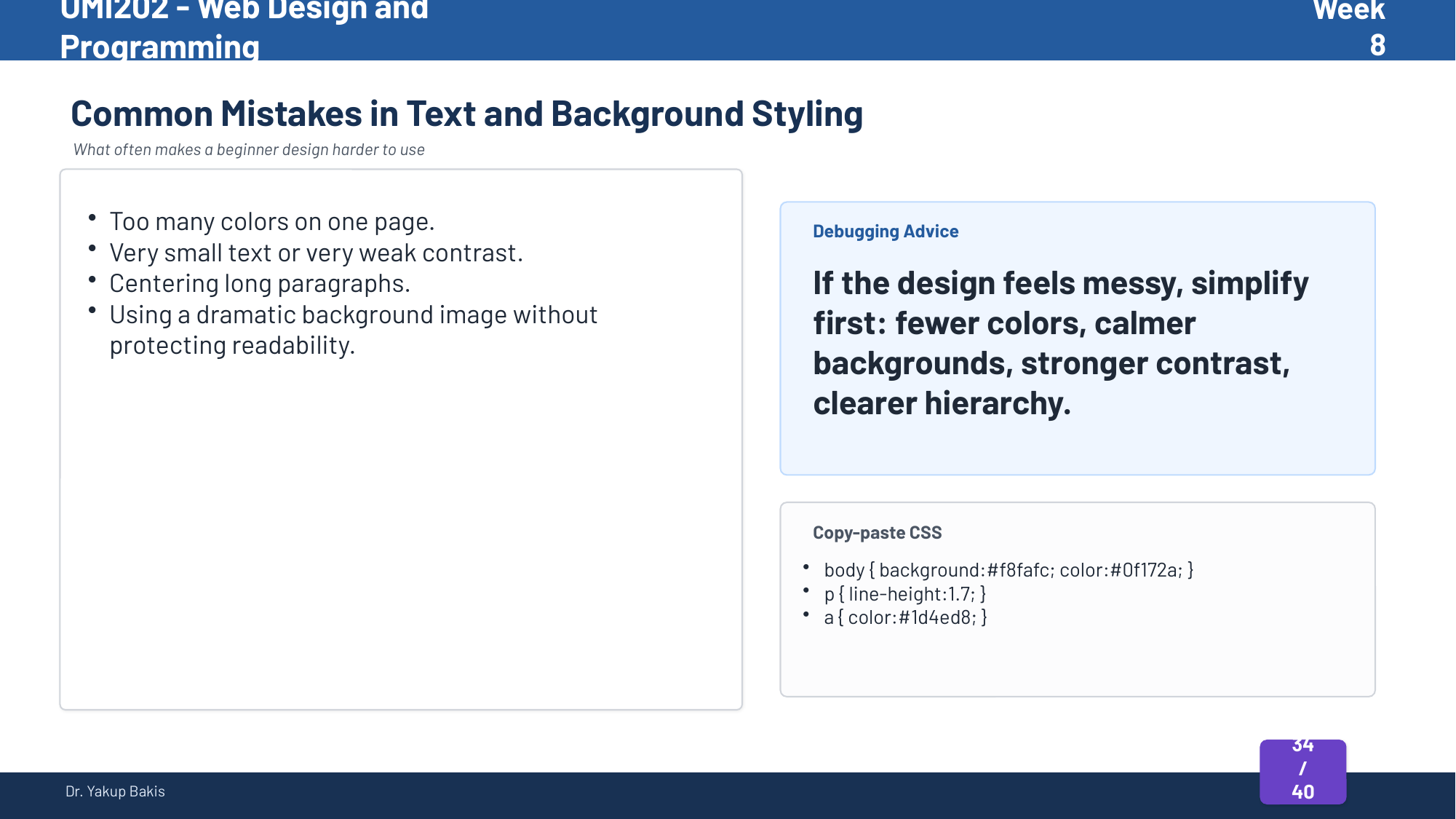

UMI202 - Web Design and Programming
Week 8
Common Mistakes in Text and Background Styling
What often makes a beginner design harder to use

Too many colors on one page.
Very small text or very weak contrast.
Centering long paragraphs.
Using a dramatic background image without protecting readability.

Debugging Advice
If the design feels messy, simplify first: fewer colors, calmer backgrounds, stronger contrast, clearer hierarchy.

Copy-paste CSS
body { background:#f8fafc; color:#0f172a; }
p { line-height:1.7; }
a { color:#1d4ed8; }

34 / 40

Dr. Yakup Bakis